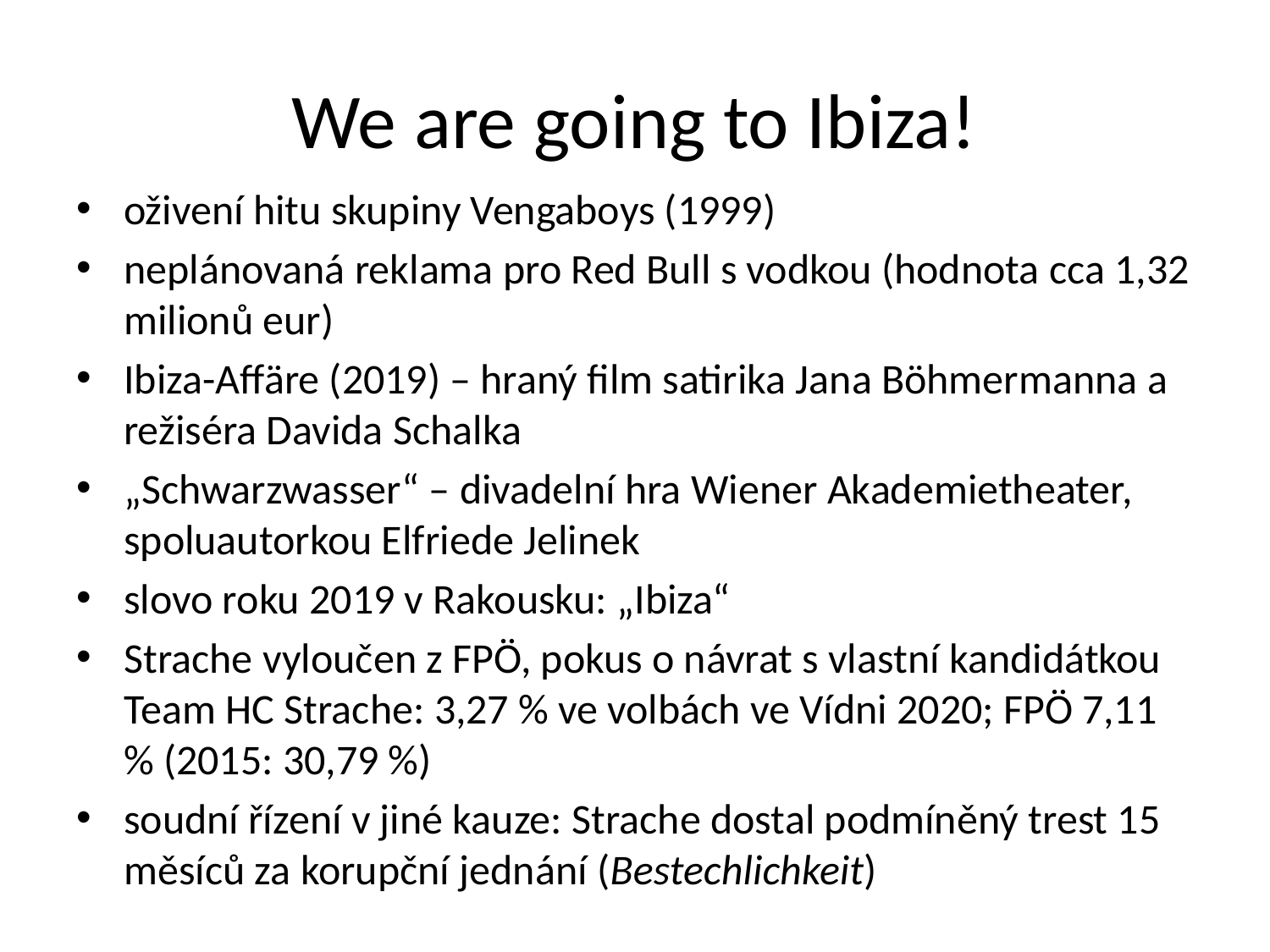

# We are going to Ibiza!
oživení hitu skupiny Vengaboys (1999)
neplánovaná reklama pro Red Bull s vodkou (hodnota cca 1,32 milionů eur)
Ibiza-Affäre (2019) – hraný film satirika Jana Böhmermanna a režiséra Davida Schalka
„Schwarzwasser“ – divadelní hra Wiener Akademietheater, spoluautorkou Elfriede Jelinek
slovo roku 2019 v Rakousku: „Ibiza“
Strache vyloučen z FPÖ, pokus o návrat s vlastní kandidátkou Team HC Strache: 3,27 % ve volbách ve Vídni 2020; FPÖ 7,11 % (2015: 30,79 %)
soudní řízení v jiné kauze: Strache dostal podmíněný trest 15 měsíců za korupční jednání (Bestechlichkeit)